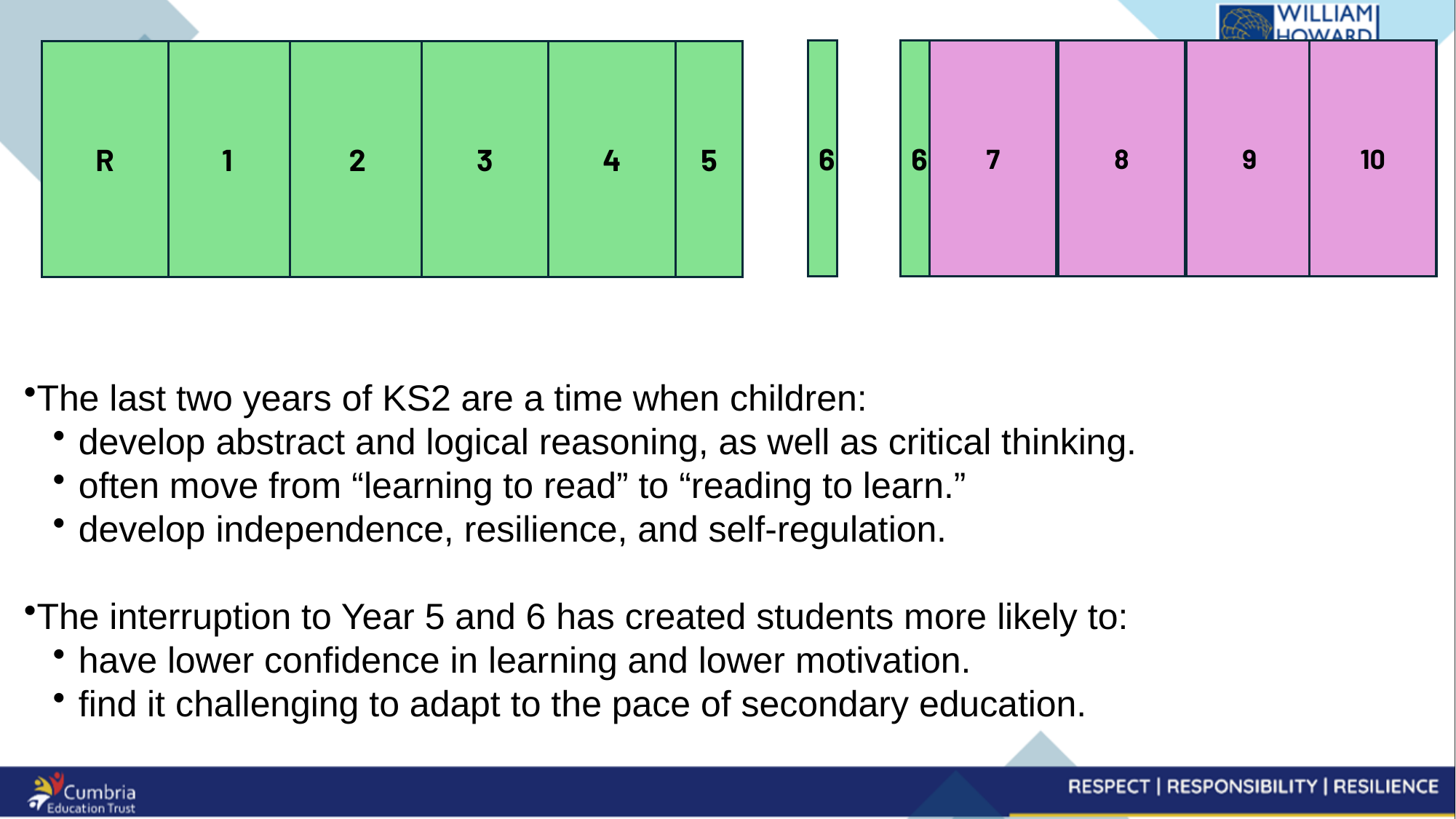

6
6
7
8
9
10
R
1
2
3
4
5
The last two years of KS2 are a time when children:
develop abstract and logical reasoning, as well as critical thinking.
often move from “learning to read” to “reading to learn.”
develop independence, resilience, and self-regulation.

The interruption to Year 5 and 6 has created students more likely to:
have lower confidence in learning and lower motivation.
find it challenging to adapt to the pace of secondary education.